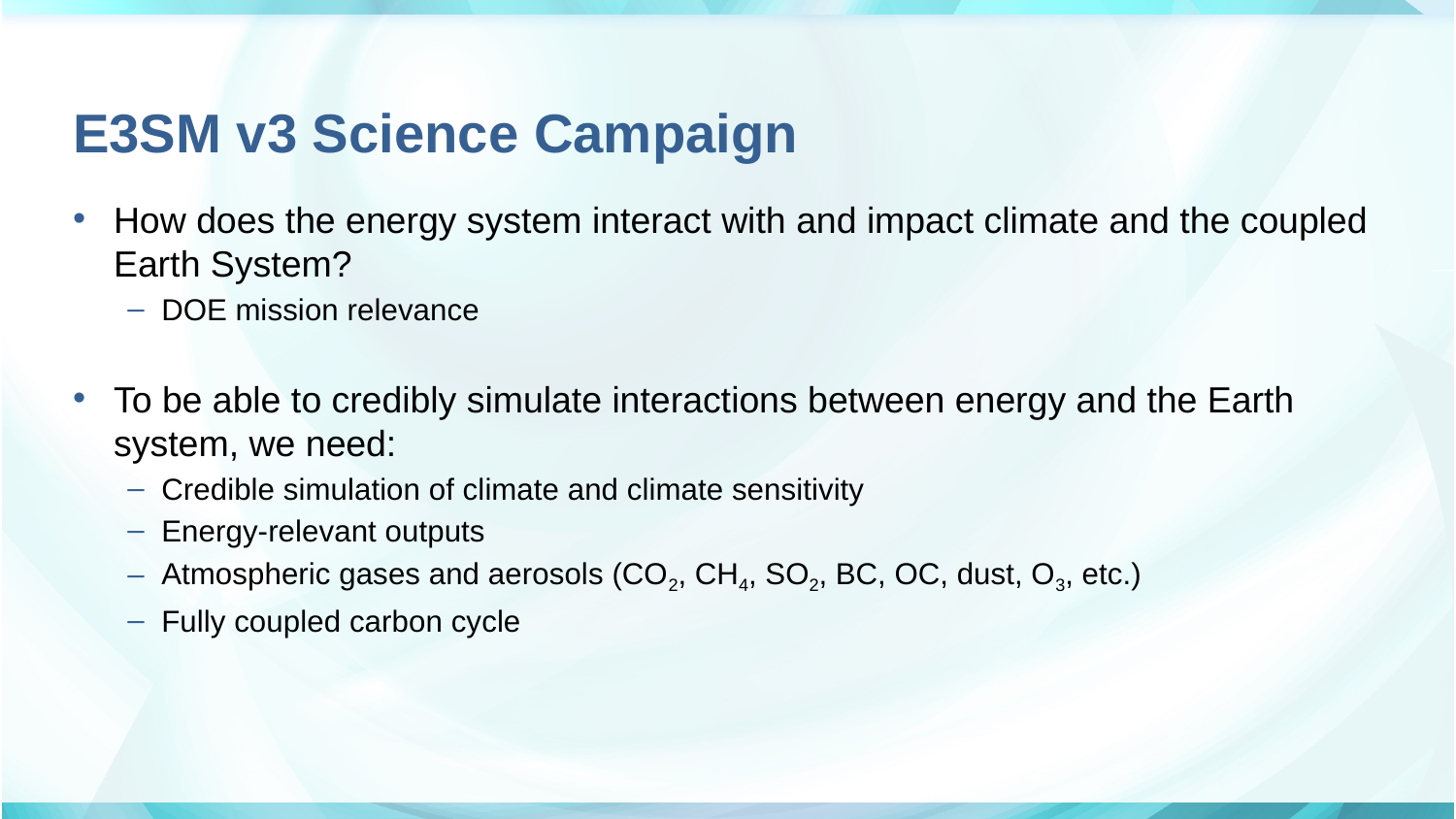

# E3SM v3 Science Campaign
How does the energy system interact with and impact climate and the coupled Earth System?
DOE mission relevance

To be able to credibly simulate interactions between energy and the Earth system, we need:
Credible simulation of climate and climate sensitivity
Energy-relevant outputs
Atmospheric gases and aerosols (CO2, CH4, SO2, BC, OC, dust, O3, etc.)
Fully coupled carbon cycle